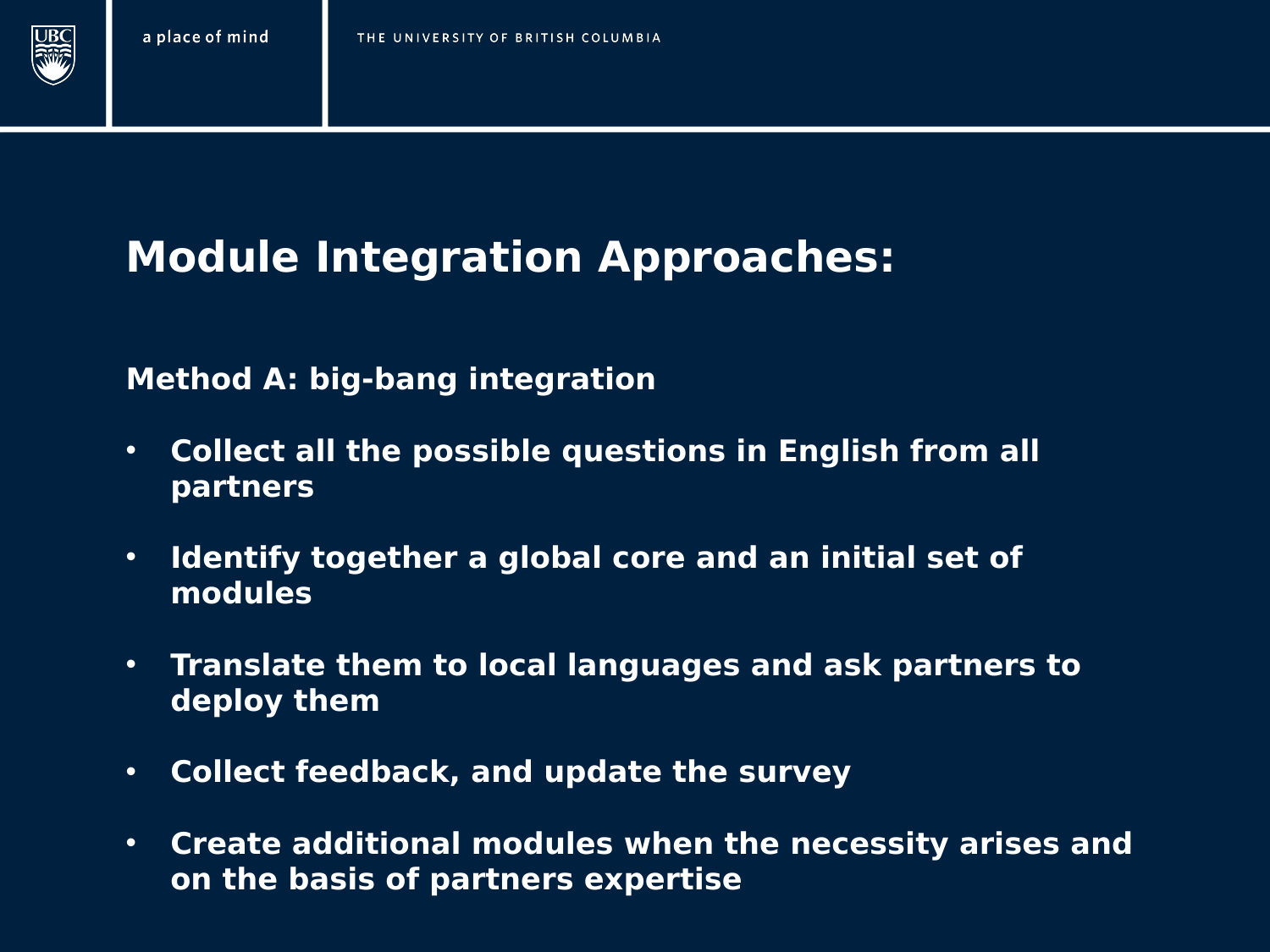

Module Integration Approaches:

Method A: big-bang integration

Collect all the possible questions in English from all partners

Identify together a global core and an initial set of modules

Translate them to local languages and ask partners to deploy them

Collect feedback, and update the survey

Create additional modules when the necessity arises and on the basis of partners expertise